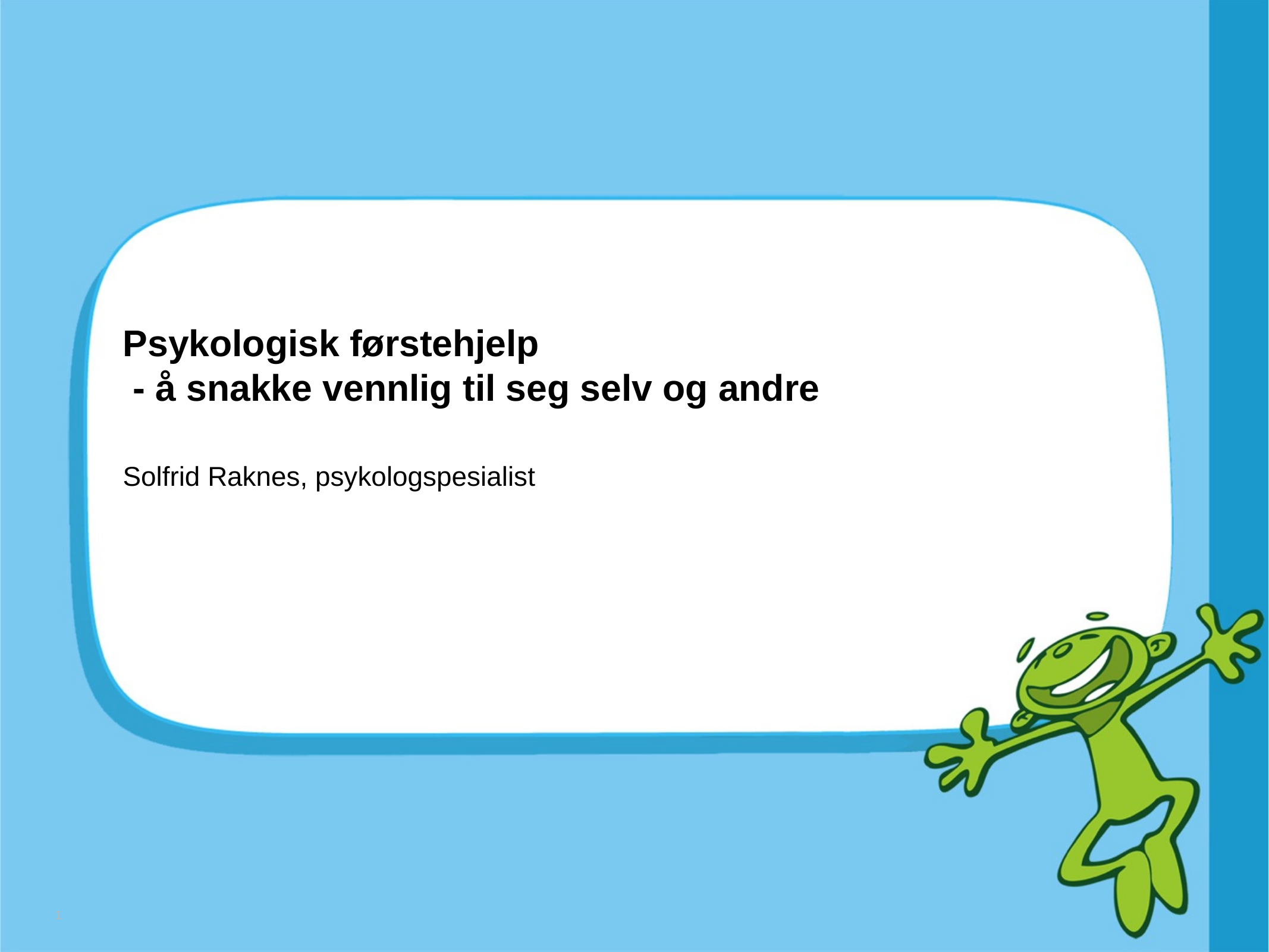

# Psykologisk førstehjelp - å snakke vennlig til seg selv og andre
Solfrid Raknes, psykologspesialist
1